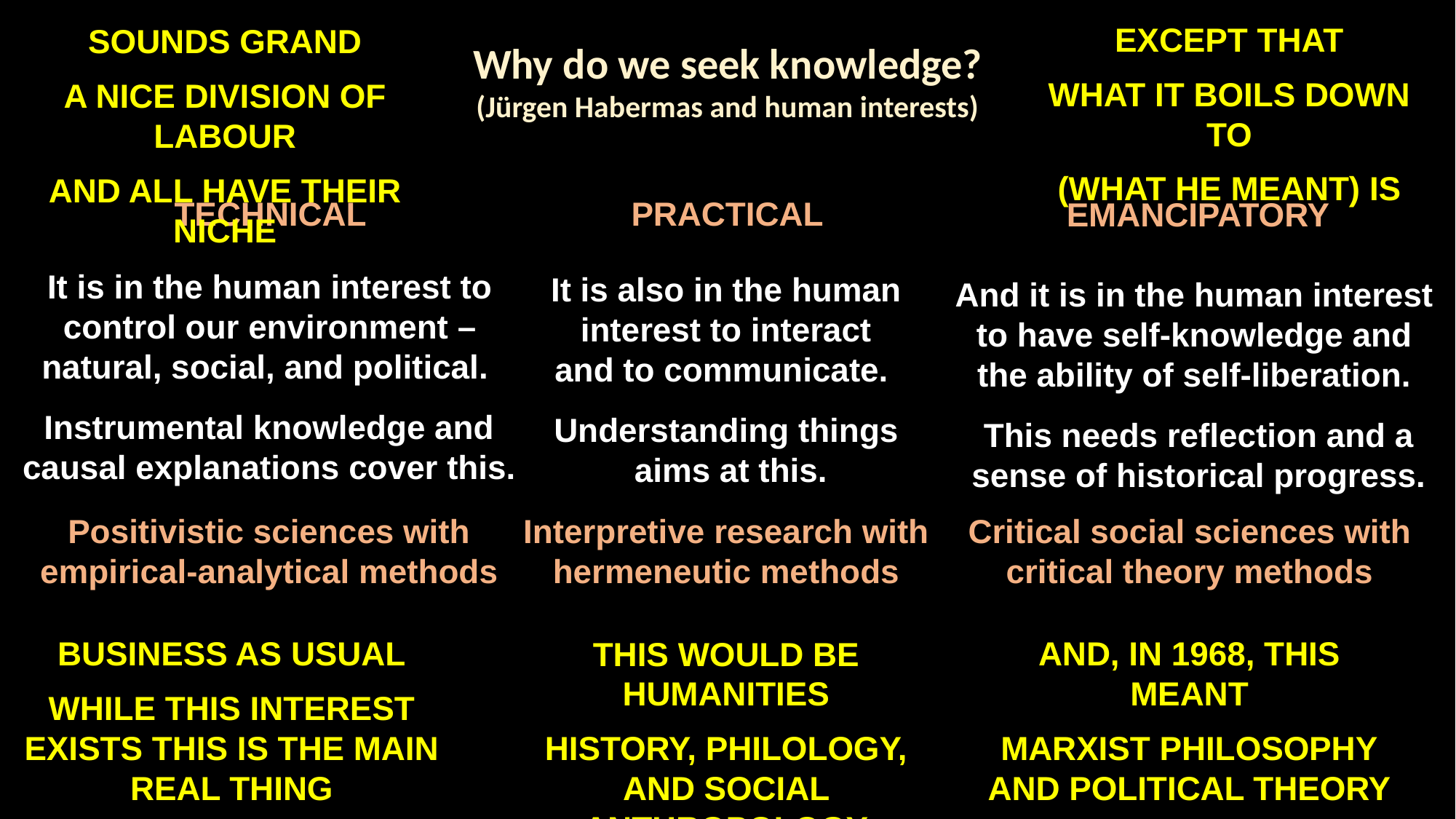

except that

what it boils down to

(what he meant) is
sounds grand

a nice division of labour

and all have their niche
Why do we seek knowledge?
(Jürgen Habermas and human interests)
TECHNICAL
PRACTICAL
EMANCIPATORY
It is in the human interest to control our environment – natural, social, and political.
It is also in the human interest to interact
and to communicate.
And it is in the human interest to have self-knowledge and the ability of self-liberation.
Instrumental knowledge and causal explanations cover this.
Understanding things
 aims at this.
This needs reflection and a sense of historical progress.
Interpretive research with hermeneutic methods
Critical social sciences with critical theory methods
Positivistic sciences with empirical-analytical methods
business as usual

while this interest exists this is the main real thing
this would be humanities

history, philology, and social anthropology
and, in 1968, this meant

marxist philosophy
and political theory